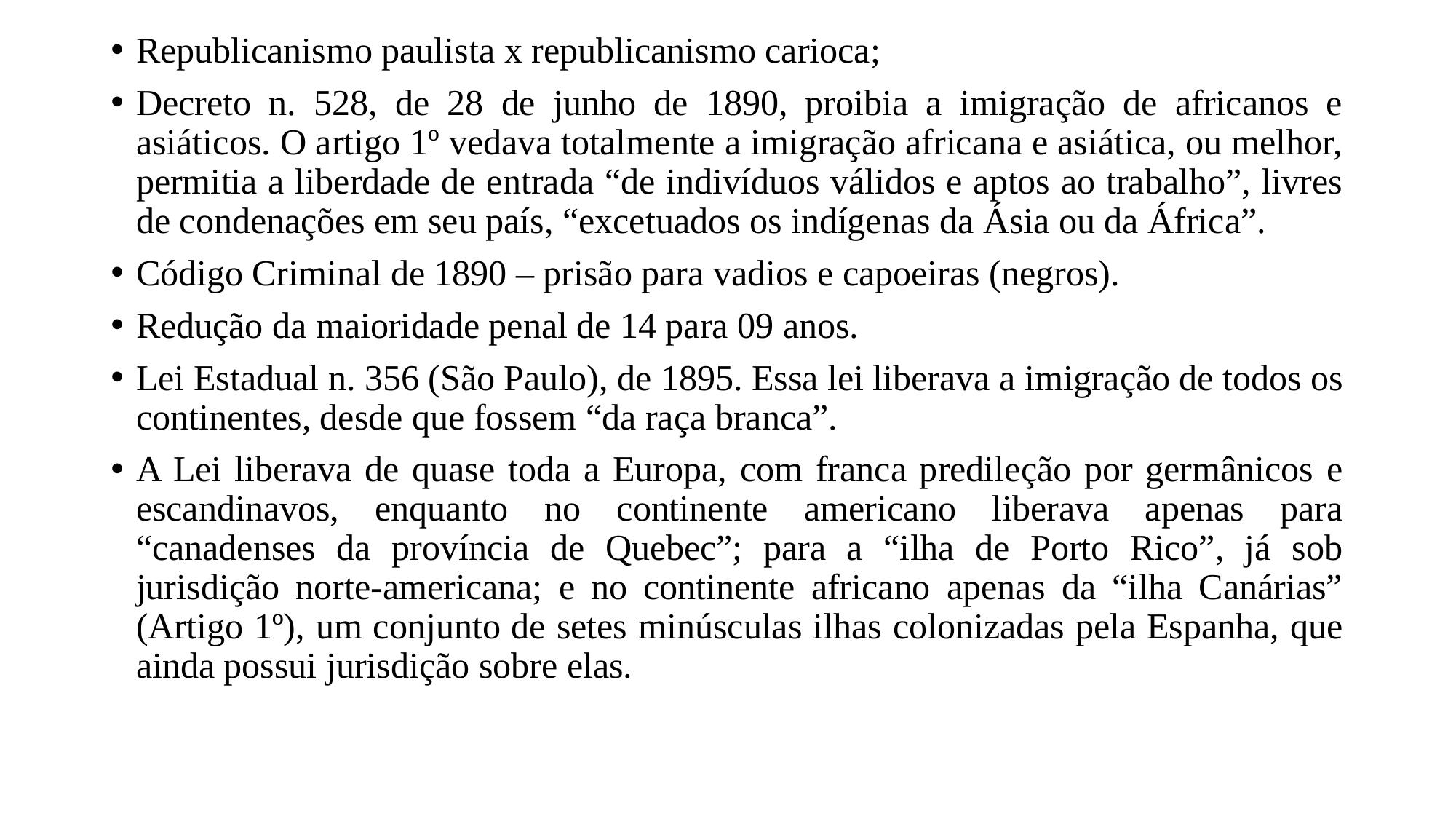

# Republicanismo paulista x republicanismo carioca;
Decreto n. 528, de 28 de junho de 1890, proibia a imigração de africanos e asiáticos. O artigo 1º vedava totalmente a imigração africana e asiática, ou melhor, permitia a liberdade de entrada “de indivíduos válidos e aptos ao trabalho”, livres de condenações em seu país, “excetuados os indígenas da Ásia ou da África”.
Código Criminal de 1890 – prisão para vadios e capoeiras (negros).
Redução da maioridade penal de 14 para 09 anos.
Lei Estadual n. 356 (São Paulo), de 1895. Essa lei liberava a imigração de todos os continentes, desde que fossem “da raça branca”.
A Lei liberava de quase toda a Europa, com franca predileção por germânicos e escandinavos, enquanto no continente americano liberava apenas para “canadenses da província de Quebec”; para a “ilha de Porto Rico”, já sob jurisdição norte-americana; e no continente africano apenas da “ilha Canárias” (Artigo 1º), um conjunto de setes minúsculas ilhas colonizadas pela Espanha, que ainda possui jurisdição sobre elas.